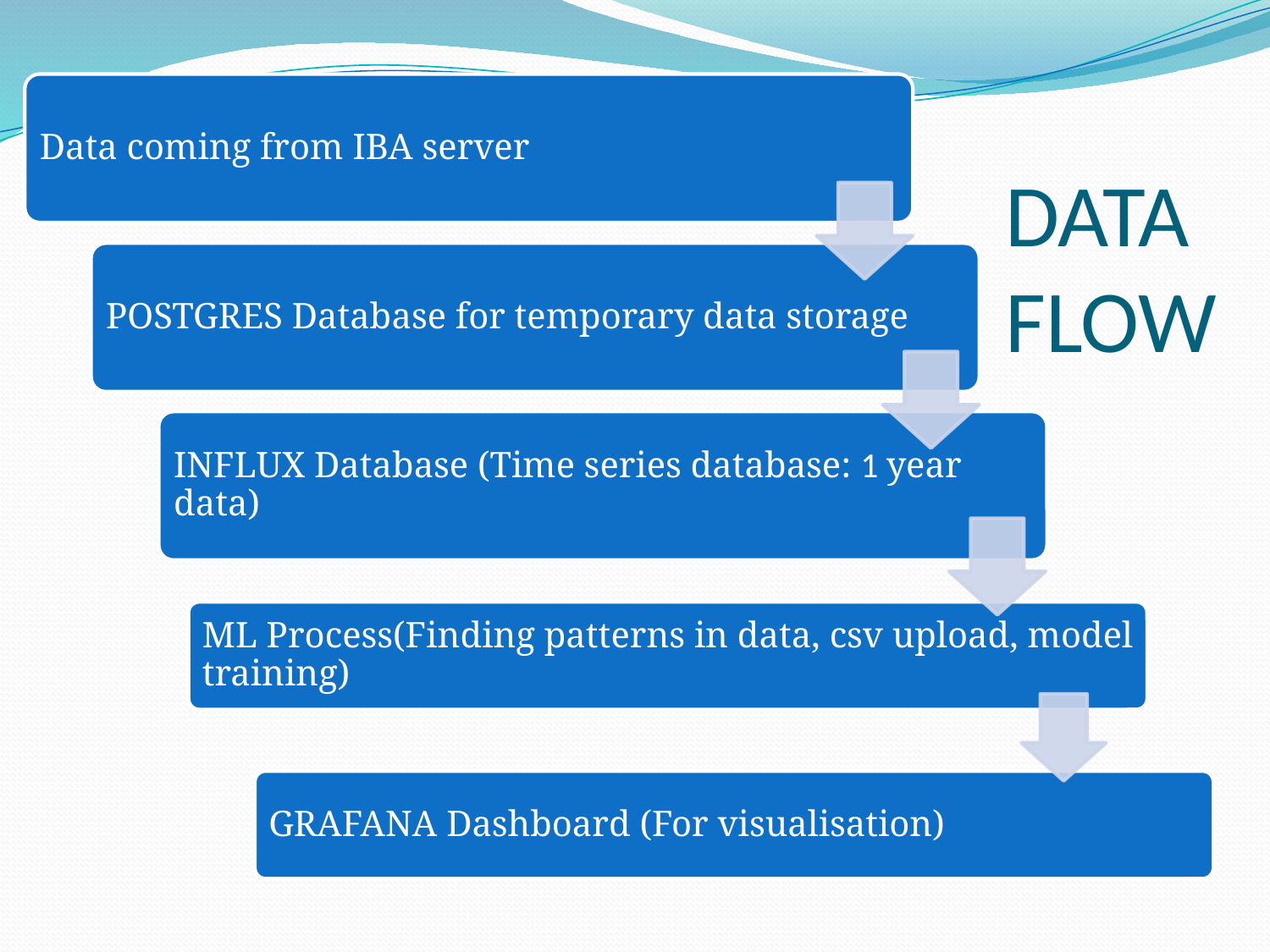

Data coming from IBA server
POSTGRES Database for temporary data storage
INFLUX Database (Time series database: 1 year  data)
ML Process(Finding patterns in data, csv upload, model training)
GRAFANA Dashboard (For visualisation)

# DATA FLOW